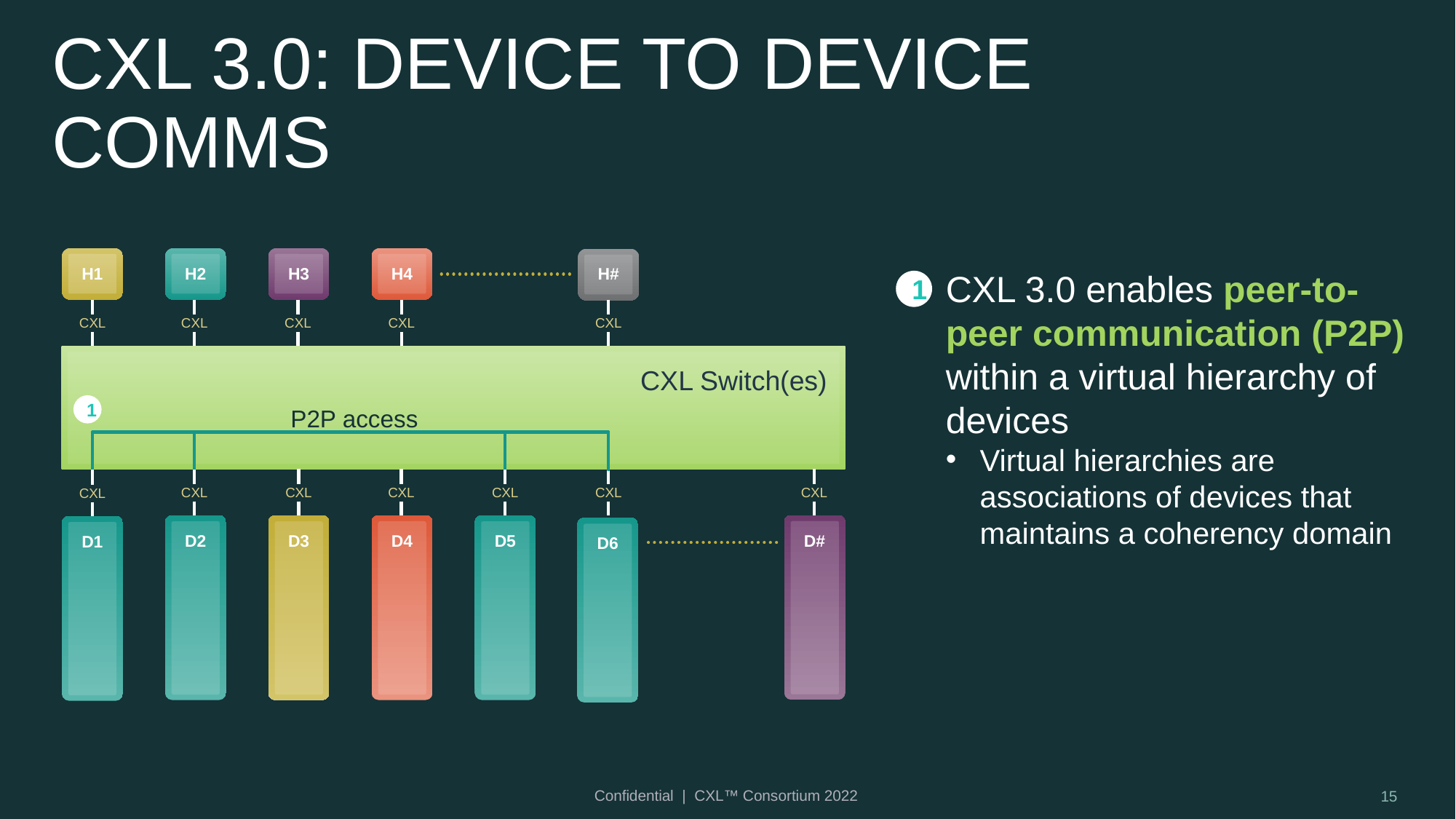

CXL 3.0: DEVICE TO DEVICE COMMS

H1

H2

H3

H4

H#
CXL 3.0 enables peer-to-peer communication (P2P) within a virtual hierarchy of devices
Virtual hierarchies are associations of devices that maintains a coherency domain

1
CXL
CXL
CXL
CXL
CXL

CXL Switch(es)
1
1
P2P access
CXL
CXL
CXL
CXL
CXL
CXL
CXL

D#

D2

D3

D4

D5

D3

D1

D6
15
Confidential  |  CXL™ Consortium 2022